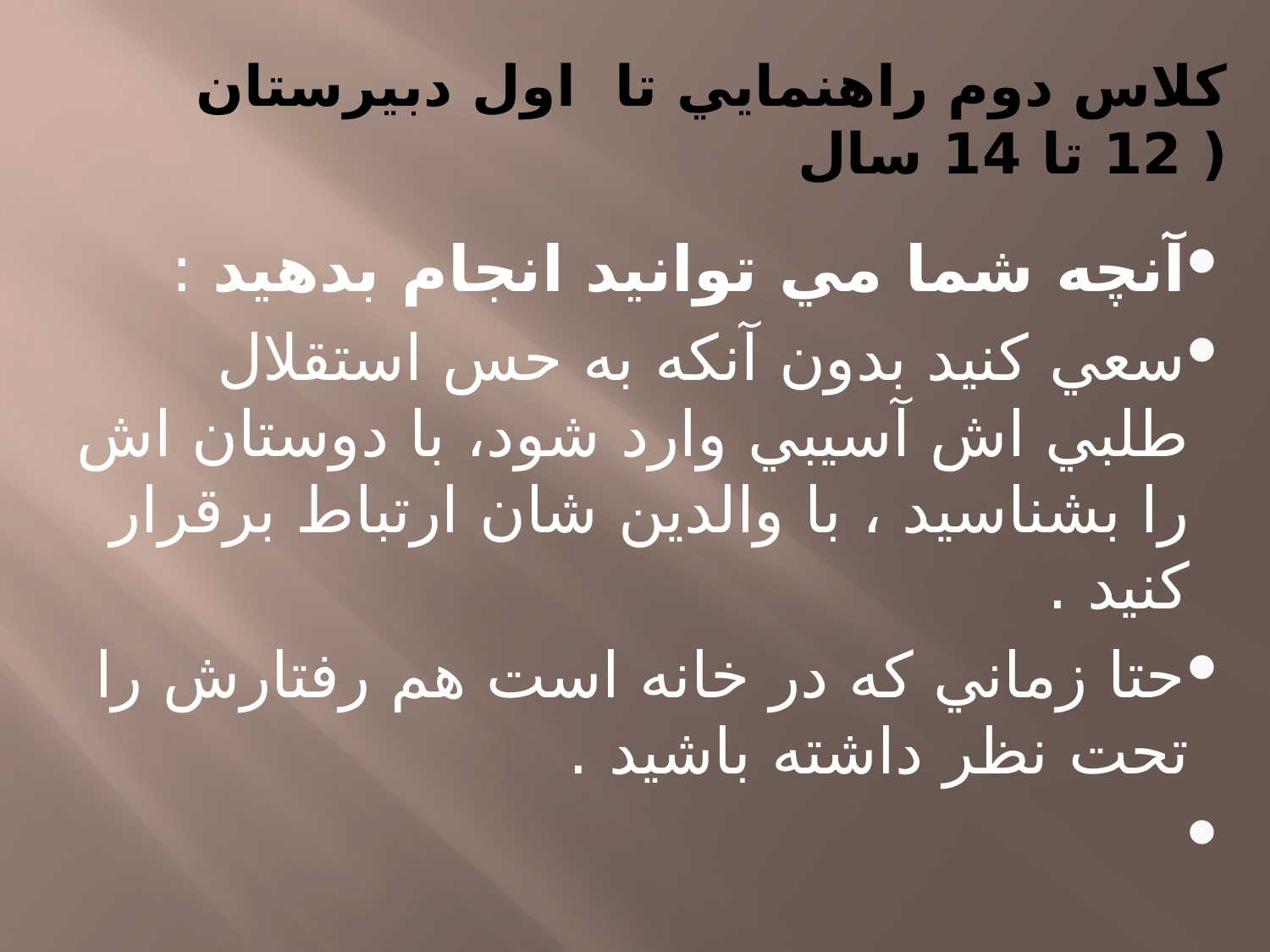

# كلاس دوم راهنمايي تا  اول دبيرستان  ( 12 تا 14 سال
آنچه شما مي توانيد انجام بدهيد :
سعي كنيد بدون آنكه به حس استقلال طلبي اش آسيبي وارد شود، با دوستان اش را بشناسيد ، با والدين شان ارتباط برقرار كنيد .
حتا زماني كه در خانه است هم رفتارش را تحت نظر داشته باشيد .